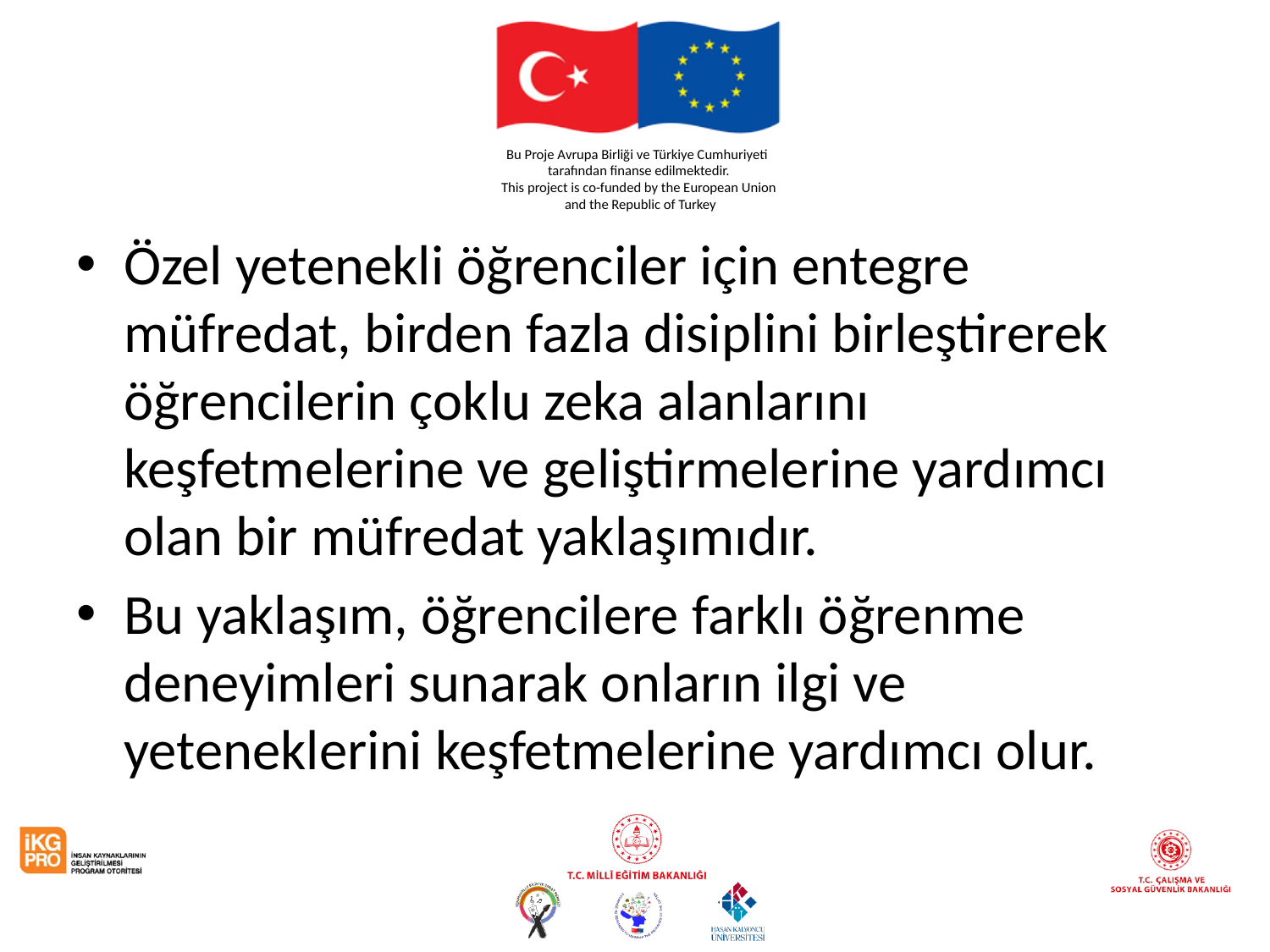

#
Özel yetenekli öğrenciler için entegre müfredat, birden fazla disiplini birleştirerek öğrencilerin çoklu zeka alanlarını keşfetmelerine ve geliştirmelerine yardımcı olan bir müfredat yaklaşımıdır.
Bu yaklaşım, öğrencilere farklı öğrenme deneyimleri sunarak onların ilgi ve yeteneklerini keşfetmelerine yardımcı olur.